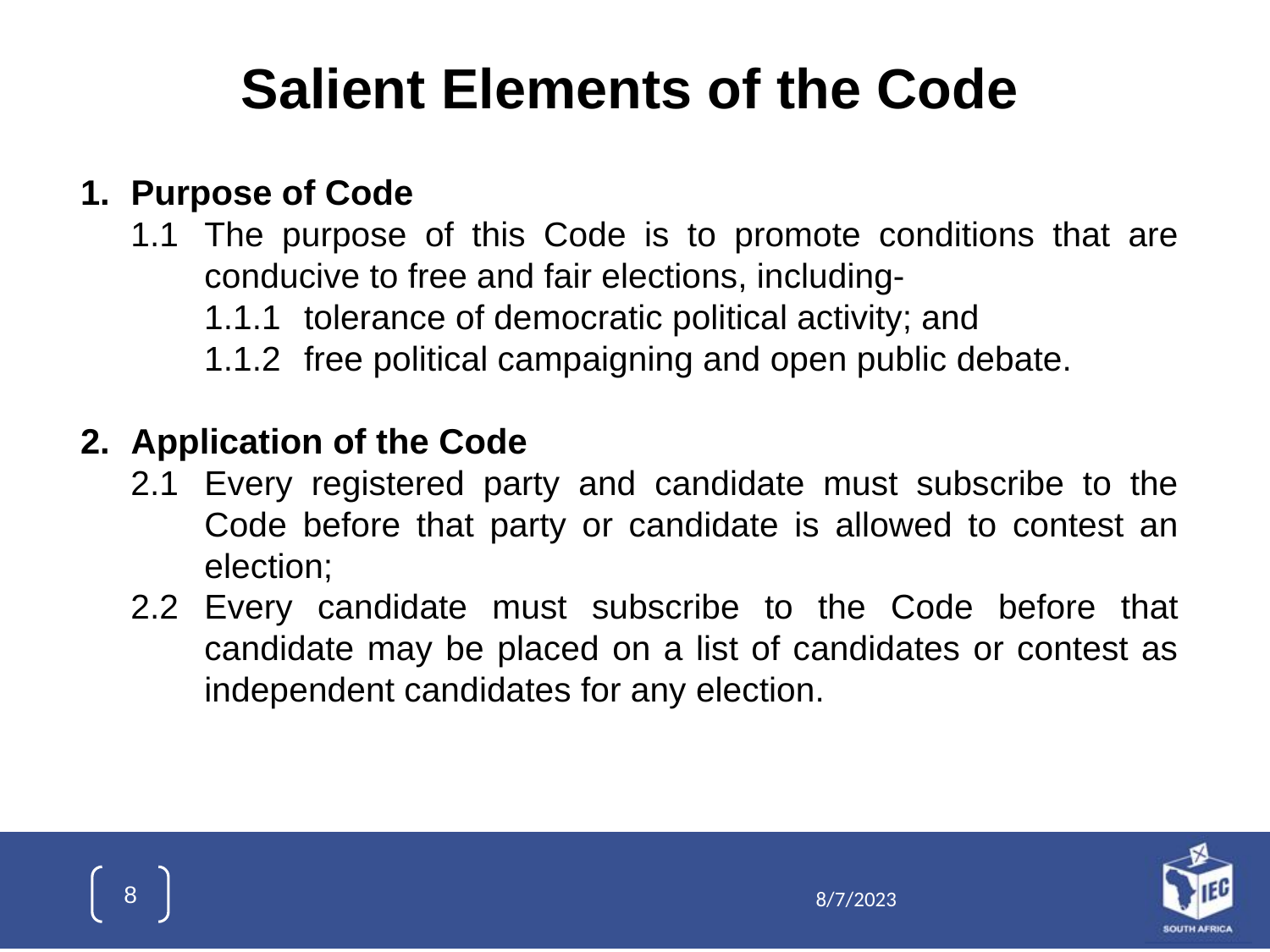

Salient Elements of the Code

1.	Purpose of Code
1.1	The purpose of this Code is to promote conditions that are conducive to free and fair elections, including-
1.1.1	tolerance of democratic political activity; and
1.1.2	free political campaigning and open public debate.

2.	Application of the Code
2.1	Every registered party and candidate must subscribe to the Code before that party or candidate is allowed to contest an election;
2.2	Every candidate must subscribe to the Code before that candidate may be placed on a list of candidates or contest as independent candidates for any election.

2